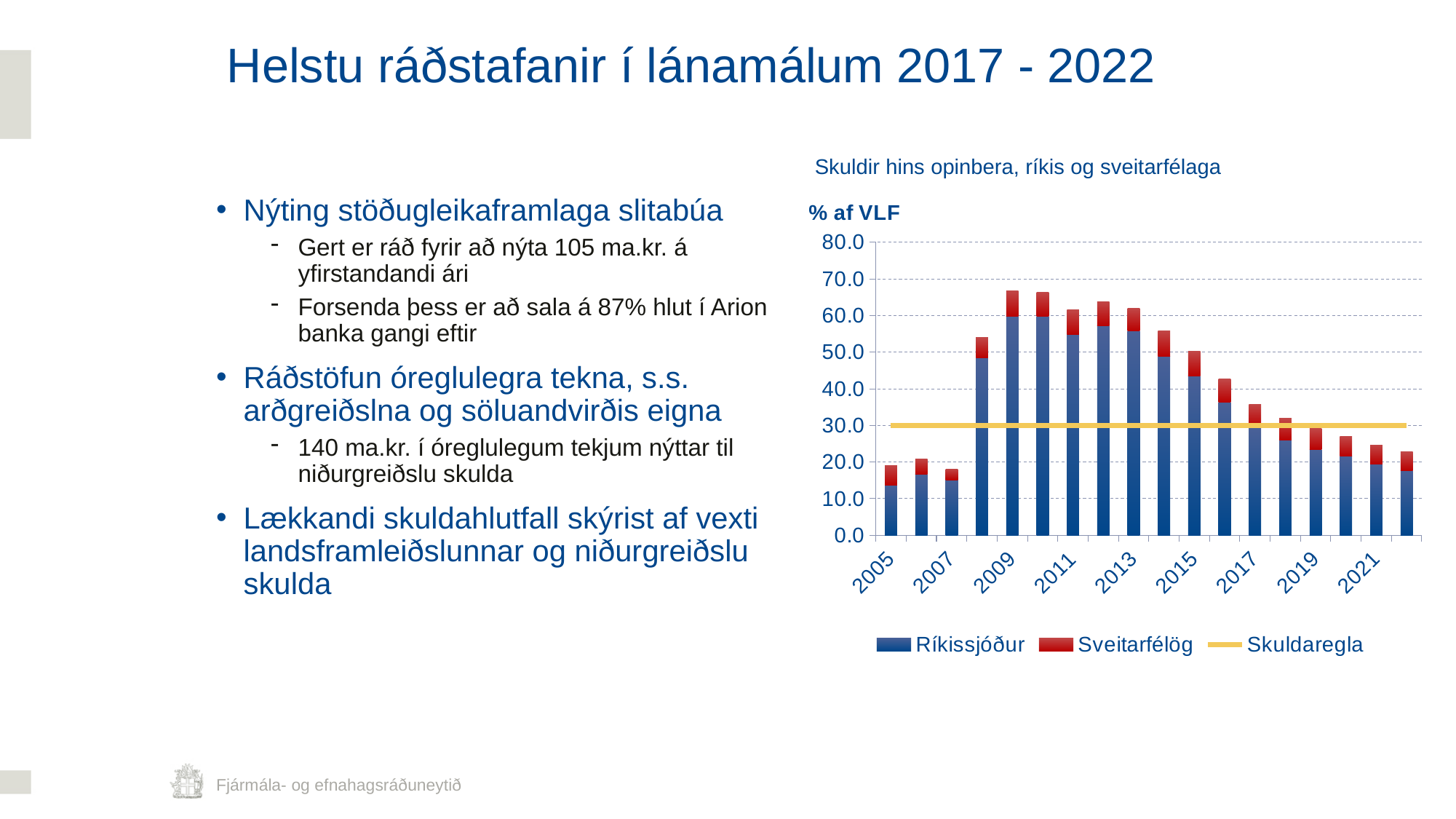

Helstu ráðstafanir í lánamálum 2017 - 2022
Skuldir hins opinbera, ríkis og sveitarfélaga

### Chart

| Category | Ríkissjóður | Sveitarfélög | Skuldaregla |
|---|---|---|---|
| 2005 | 13.776850886339936 | 5.291970802919708 | 30.0 |
| 2006 | 16.735035845740402 | 4.041028196642357 | 30.0 |
| 2007 | 15.155094257454488 | 2.9707978946859073 | 30.0 |
| 2008 | 48.458928098877664 | 5.506283629872927 | 30.0 |
| 2009 | 59.76953639884107 | 7.03382712398665 | 30.0 |
| 2010 | 59.76573372840591 | 6.4823460941940745 | 30.0 |
| 2011 | 54.91280188765181 | 6.732663957427927 | 30.0 |
| 2012 | 57.26144998709586 | 6.491147872447496 | 30.0 |
| 2013 | 55.77738744262359 | 6.264464723919081 | 30.0 |
| 2014 | 48.84152719420907 | 6.888718401969274 | 30.0 |
| 2015 | 43.572722824223426 | 6.746333818678924 | 30.0 |
| 2016 | 36.293048142489596 | 6.332048253829016 | 30.0 |
| 2017 | 29.553221786518304 | 6.115704756326218 | 30.0 |
| 2018 | 25.971354997704353 | 5.937496750664392 | 30.0 |
| 2019 | 23.387993267779343 | 5.701057810212045 | 30.0 |
| 2020 | 21.5820634040403 | 5.479272515149989 | 30.0 |
| 2021 | 19.39992520196891 | 5.281700685038959 | 30.0 |
| 2022 | 17.70270321141061 | 5.091597155857391 | 30.0 |
Nýting stöðugleikaframlaga slitabúa
Gert er ráð fyrir að nýta 105 ma.kr. á yfirstandandi ári
Forsenda þess er að sala á 87% hlut í Arion banka gangi eftir
Ráðstöfun óreglulegra tekna, s.s. arðgreiðslna og söluandvirðis eigna
140 ma.kr. í óreglulegum tekjum nýttar til niðurgreiðslu skulda
Lækkandi skuldahlutfall skýrist af vexti landsframleiðslunnar og niðurgreiðslu skulda